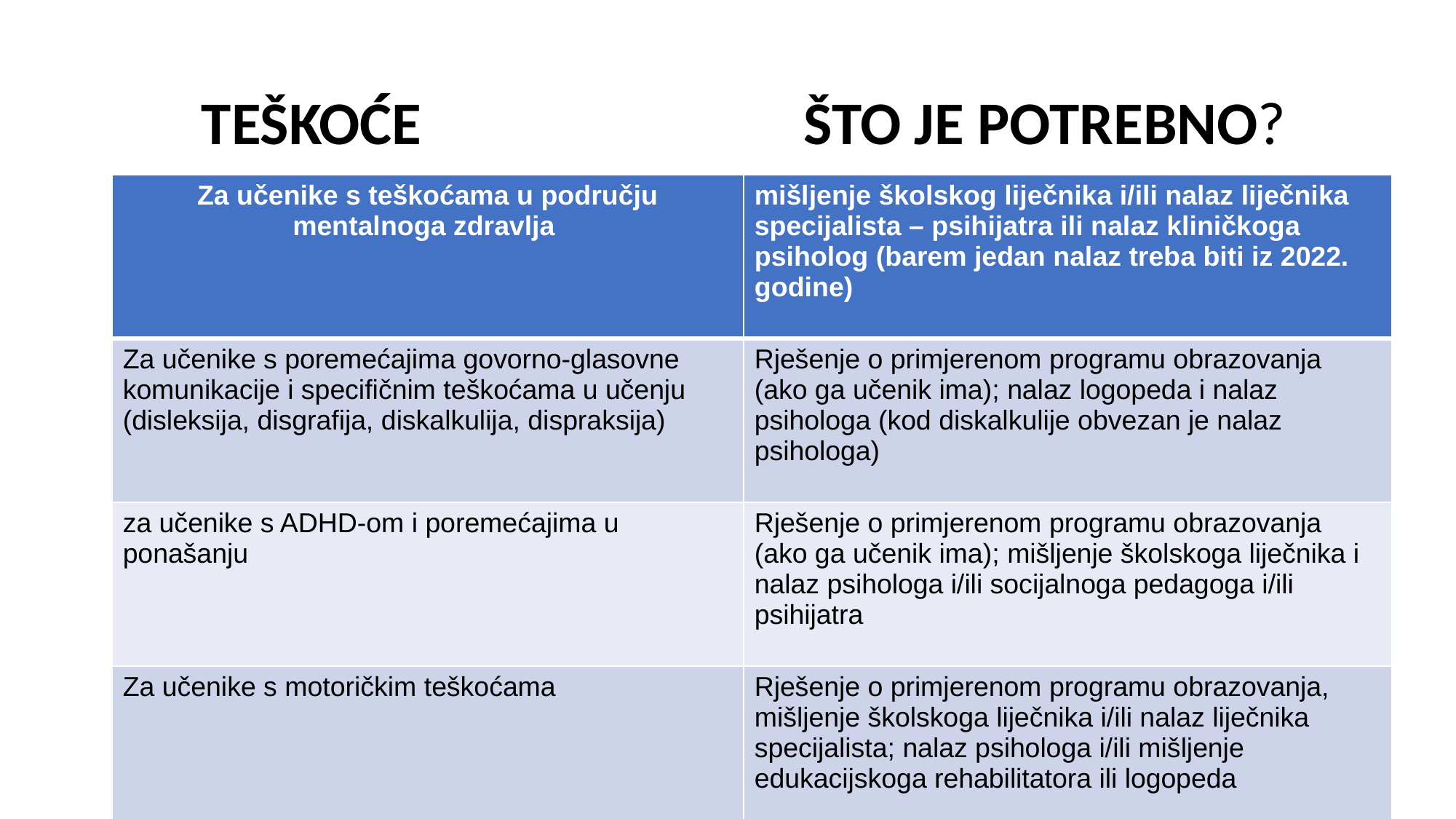

# TEŠKOĆE                            ŠTO JE POTREBNO?
| Za učenike s teškoćama u području mentalnoga zdravlja | mišljenje školskog liječnika i/ili nalaz liječnika specijalista – psihijatra ili nalaz kliničkoga psiholog (barem jedan nalaz treba biti iz 2022. godine) |
| --- | --- |
| Za učenike s poremećajima govorno-glasovne komunikacije i specifičnim teškoćama u učenju (disleksija, disgrafija, diskalkulija, dispraksija) | Rješenje o primjerenom programu obrazovanja (ako ga učenik ima); nalaz logopeda i nalaz psihologa (kod diskalkulije obvezan je nalaz psihologa) |
| za učenike s ADHD-om i poremećajima u ponašanju | Rješenje o primjerenom programu obrazovanja (ako ga učenik ima); mišljenje školskoga liječnika i nalaz psihologa i/ili socijalnoga pedagoga i/ili psihijatra |
| Za učenike s motoričkim teškoćama | Rješenje o primjerenom programu obrazovanja, mišljenje školskoga liječnika i/ili nalaz liječnika specijalista; nalaz psihologa i/ili mišljenje edukacijskoga rehabilitatora ili logopeda |